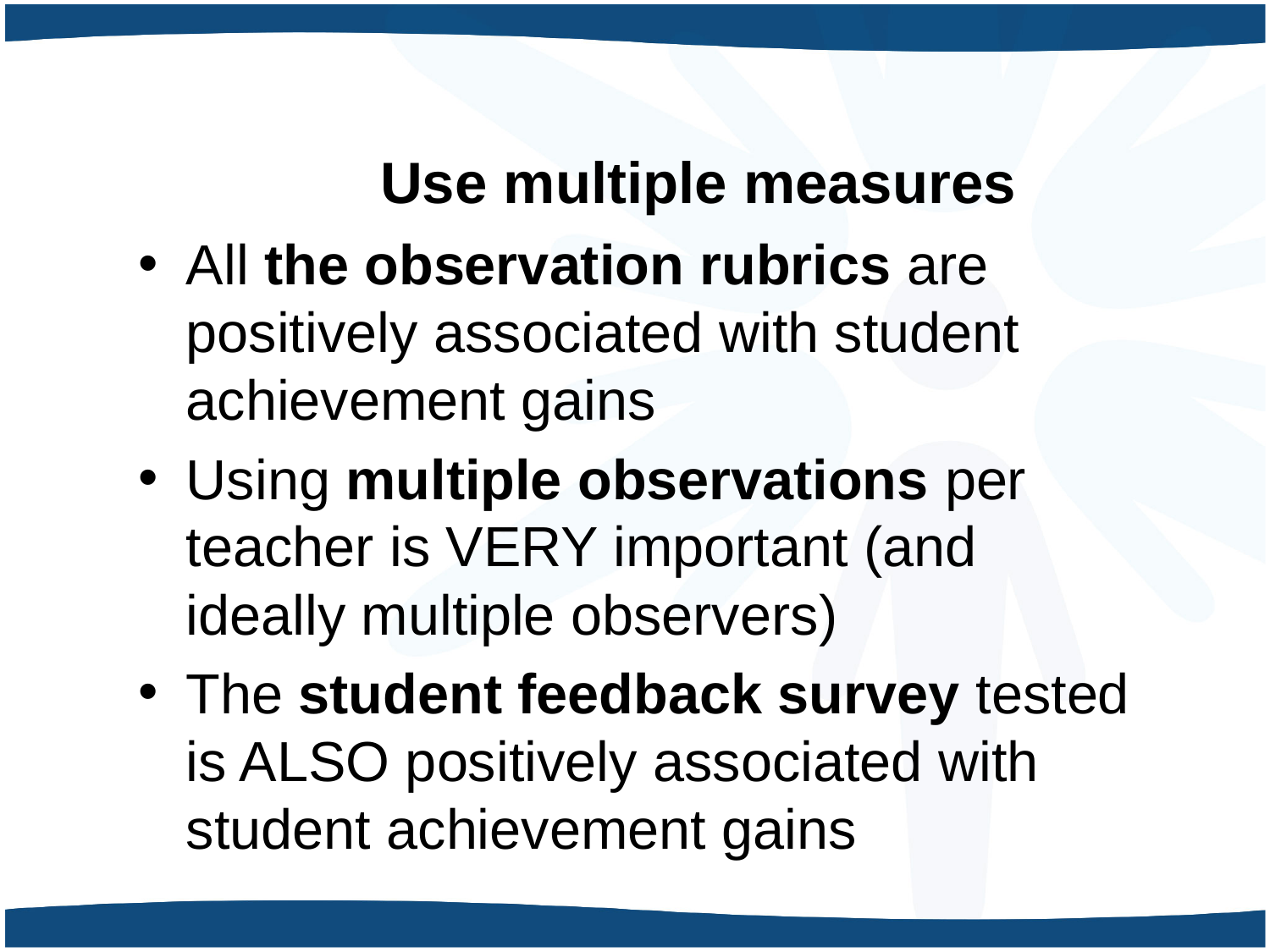

# Use multiple measures
All the observation rubrics are positively associated with student achievement gains
Using multiple observations per teacher is VERY important (and ideally multiple observers)
The student feedback survey tested is ALSO positively associated with student achievement gains